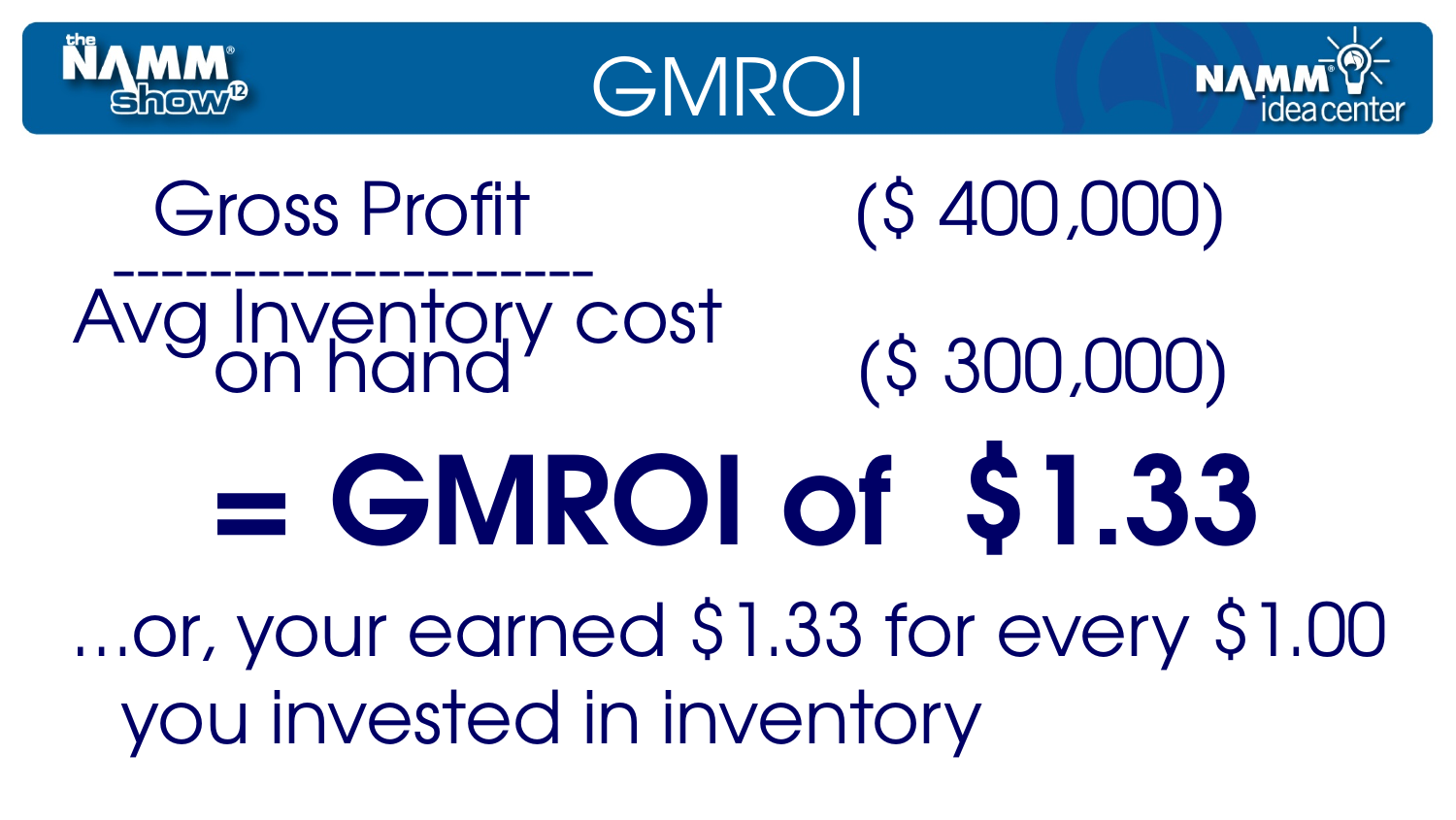

# GMROI

    Gross Profit                ($ 400,000)
  --------------------
Avg Inventory cost
       on hand                 ($ 300,000)
    = GMROI of  $1.33
…or, your earned $1.33 for every $1.00 you invested in inventory